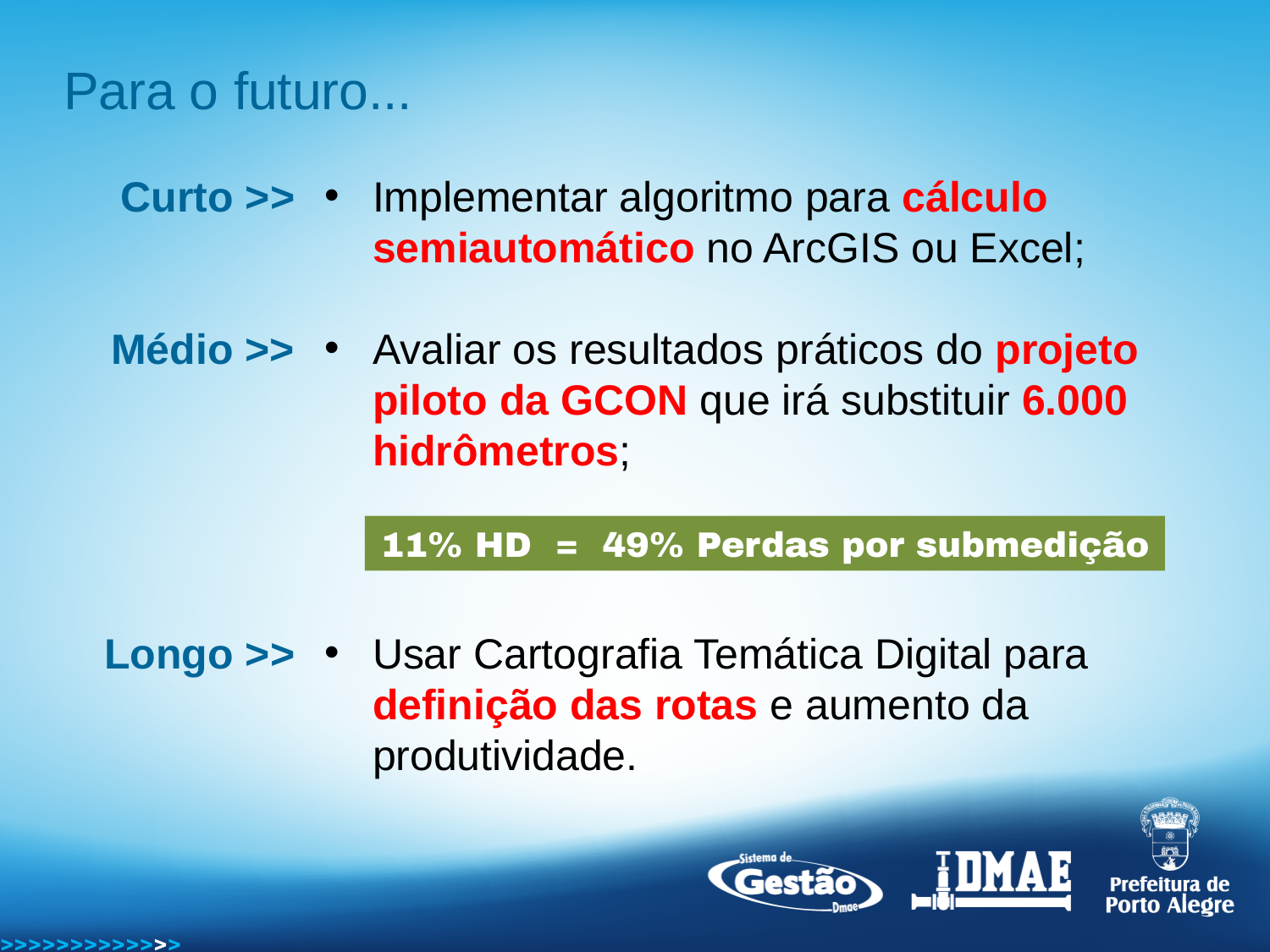

Para o futuro...
Implementar algoritmo para cálculo semiautomático no ArcGIS ou Excel;

Avaliar os resultados práticos do projeto piloto da GCON que irá substituir 6.000 hidrômetros;

Usar Cartografia Temática Digital para definição das rotas e aumento da produtividade.

Curto >>

Médio >>

Longo >>

11% HD  =  49% Perdas por submedição
>>>>>>>>>>>>>